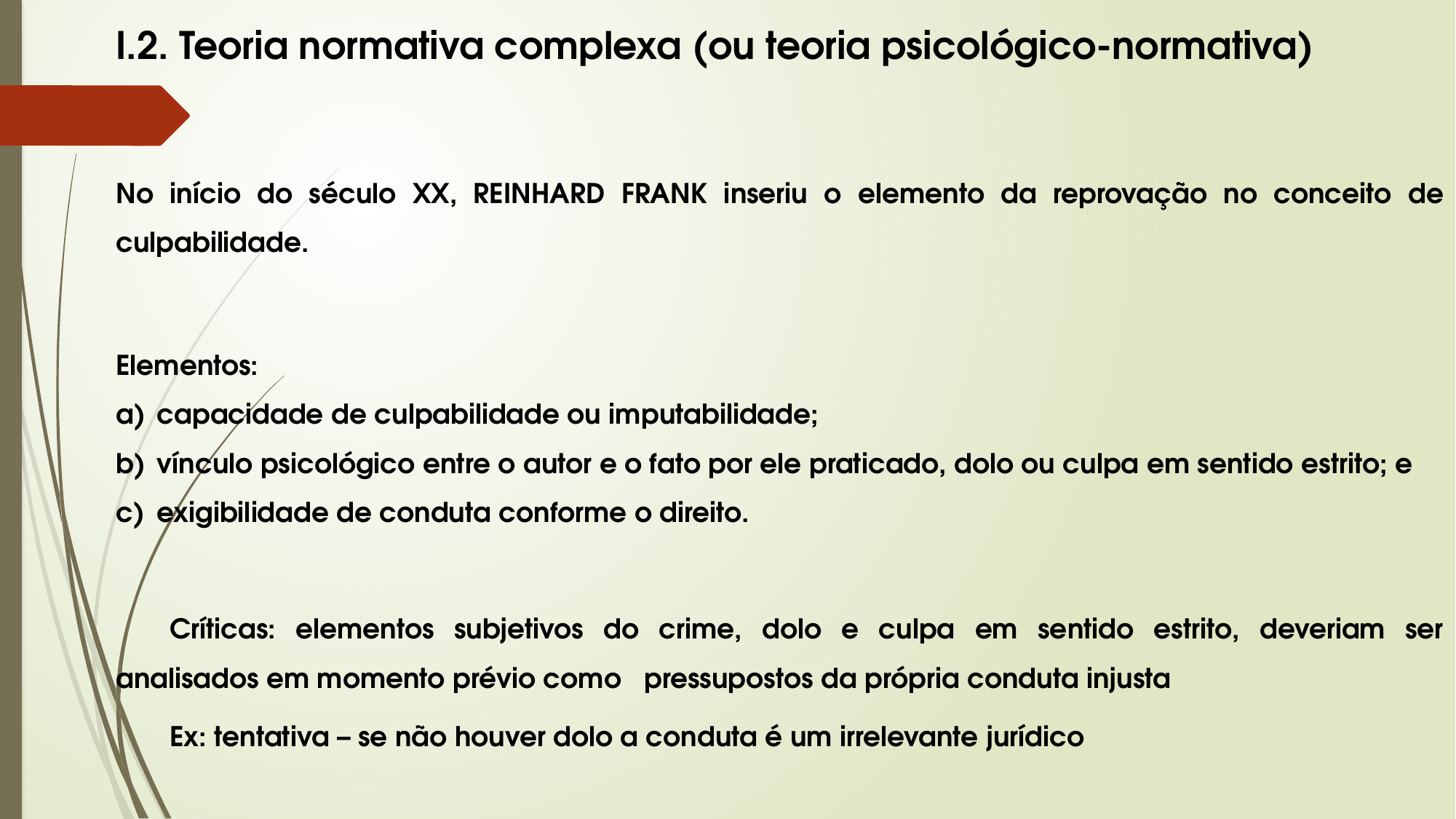

I.2. Teoria normativa complexa (ou teoria psicológico-normativa)

No início do século XX, REINHARD FRANK inseriu o elemento da reprovação no conceito de culpabilidade.

Elementos:
capacidade de culpabilidade ou imputabilidade;
vínculo psicológico entre o autor e o fato por ele praticado, dolo ou culpa em sentido estrito; e
exigibilidade de conduta conforme o direito.

Críticas: elementos subjetivos do crime, dolo e culpa em sentido estrito, deveriam ser analisados em momento prévio como   pressupostos da própria conduta injusta
Ex: tentativa – se não houver dolo a conduta é um irrelevante jurídico